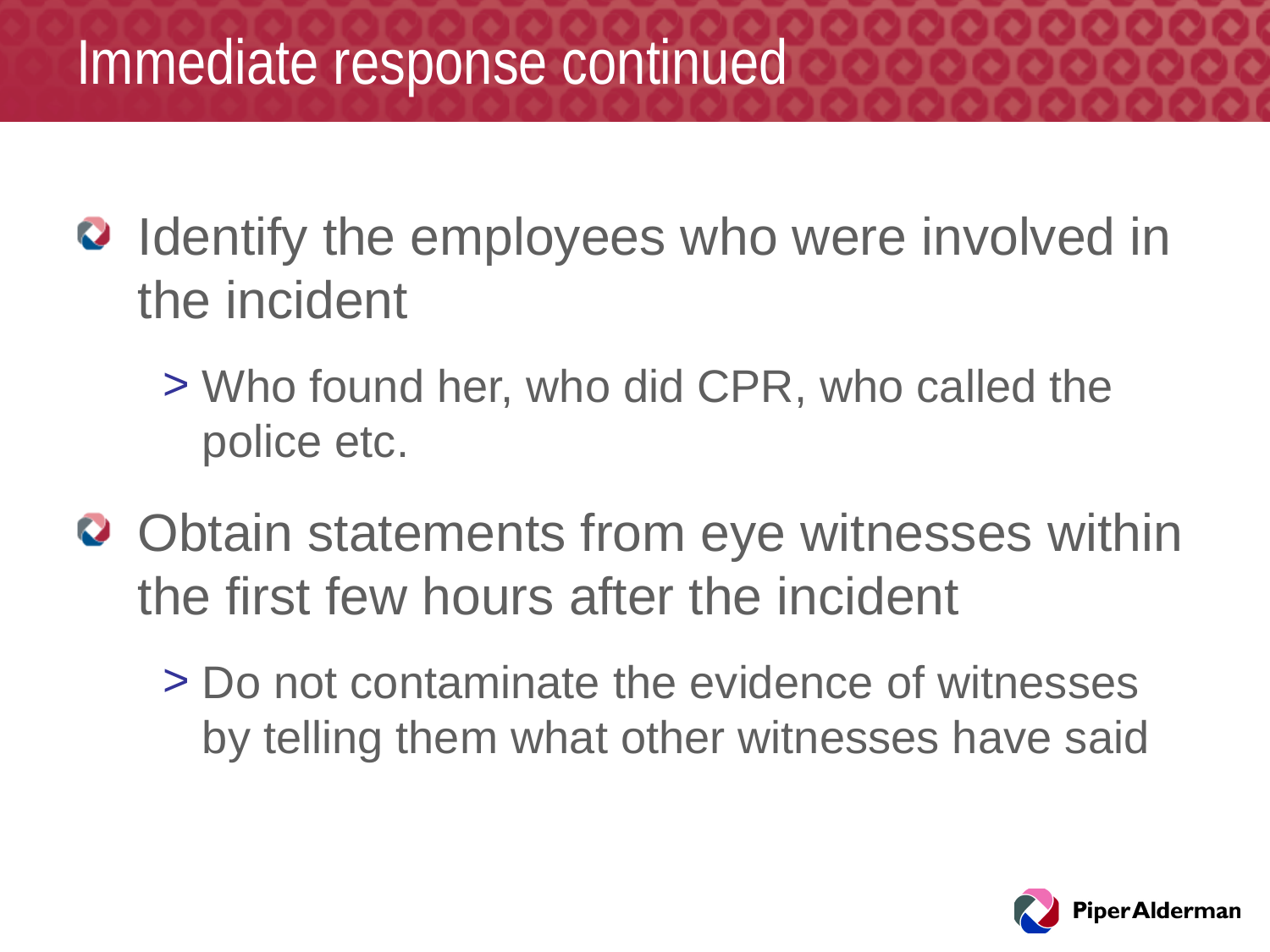

# Immediate response continued
Identify the employees who were involved in the incident
Who found her, who did CPR, who called the police etc.
Obtain statements from eye witnesses within the first few hours after the incident
Do not contaminate the evidence of witnesses by telling them what other witnesses have said